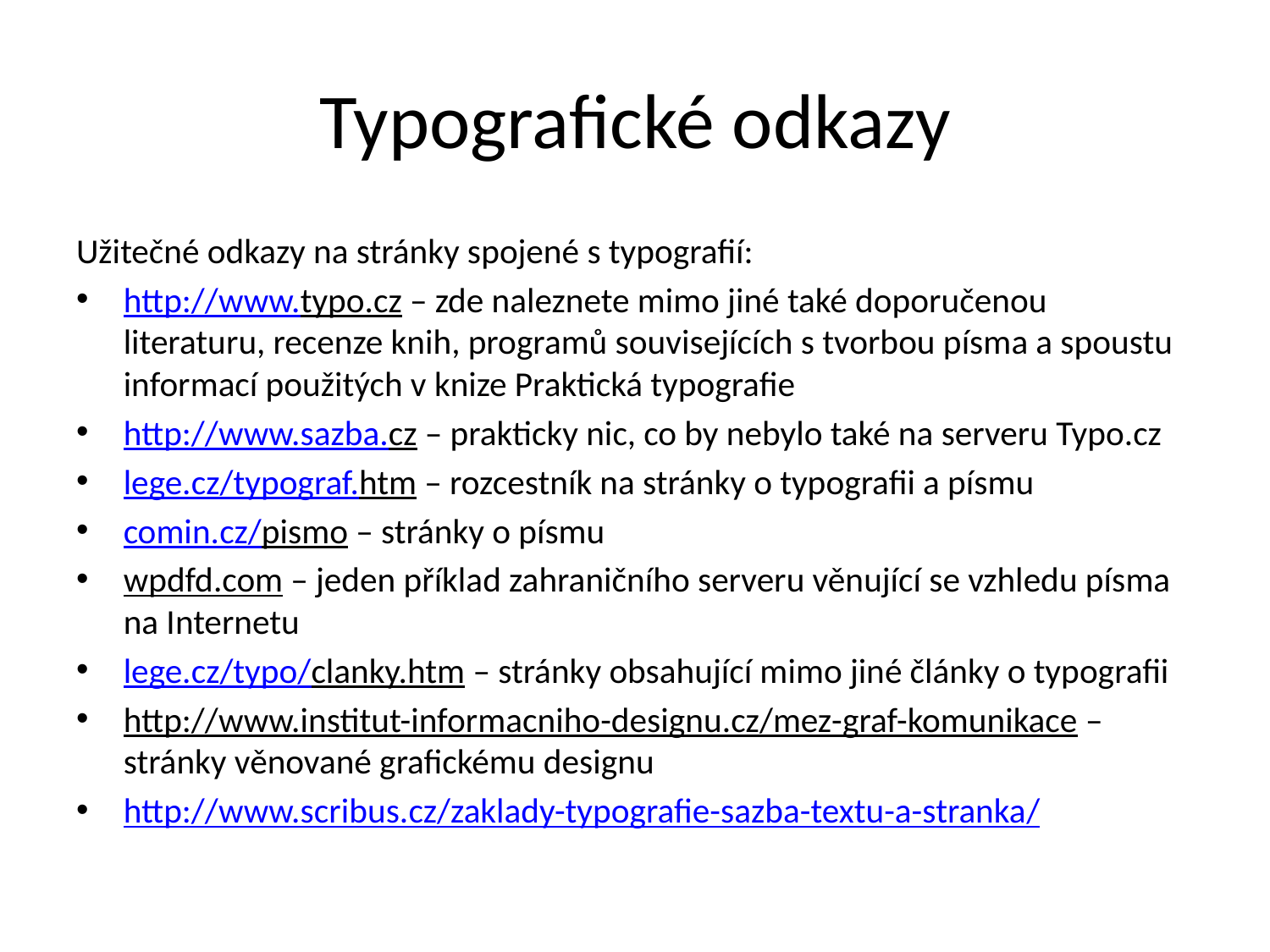

# Typografické odkazy
Užitečné odkazy na stránky spojené s typografií:
http://www.typo.cz – zde naleznete mimo jiné také doporučenou literaturu, recenze knih, programů souvisejících s tvorbou písma a spoustu informací použitých v knize Praktická typografie
http://www.sazba.cz – prakticky nic, co by nebylo také na serveru Typo.cz
lege.cz/typograf.htm – rozcestník na stránky o typografii a písmu
comin.cz/pismo – stránky o písmu
wpdfd.com – jeden příklad zahraničního serveru věnující se vzhledu písma na Internetu
lege.cz/typo/clanky.htm – stránky obsahující mimo jiné články o typografii
http://www.institut-informacniho-designu.cz/mez-graf-komunikace – stránky věnované grafickému designu
http://www.scribus.cz/zaklady-typografie-sazba-textu-a-stranka/